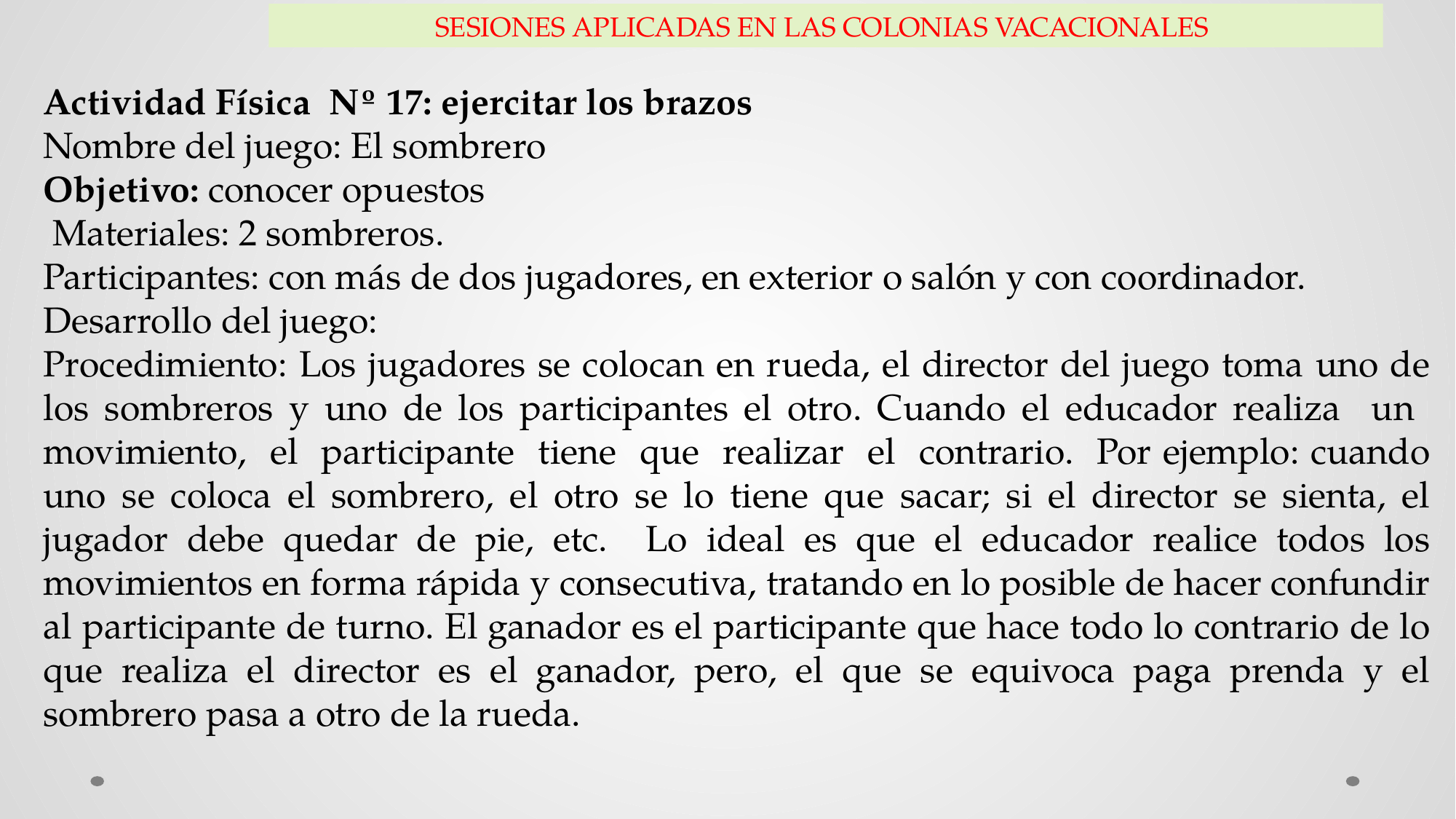

SESIONES APLICADAS EN LAS COLONIAS VACACIONALES
Actividad Física  Nº 17: ejercitar los brazos
Nombre del juego: El sombrero
Objetivo: conocer opuestos
 Materiales: 2 sombreros.
Participantes: con más de dos jugadores, en exterior o salón y con coordinador.
Desarrollo del juego:
Procedimiento: Los jugadores se colocan en rueda, el director del juego toma uno de los sombreros y uno de los participantes el otro. Cuando el educador realiza  un  movimiento,  el  participante  tiene  que  realizar  el  contrario.  Por ejemplo: cuando uno se coloca el sombrero, el otro se lo tiene que sacar; si el director se sienta, el jugador debe quedar de pie, etc.  Lo ideal es que el educador realice todos los movimientos en forma rápida y consecutiva, tratando en lo posible de hacer confundir al participante de turno. El ganador es el participante que hace todo lo contrario de lo que realiza el director es el ganador, pero, el que se equivoca paga prenda y el sombrero pasa a otro de la rueda.